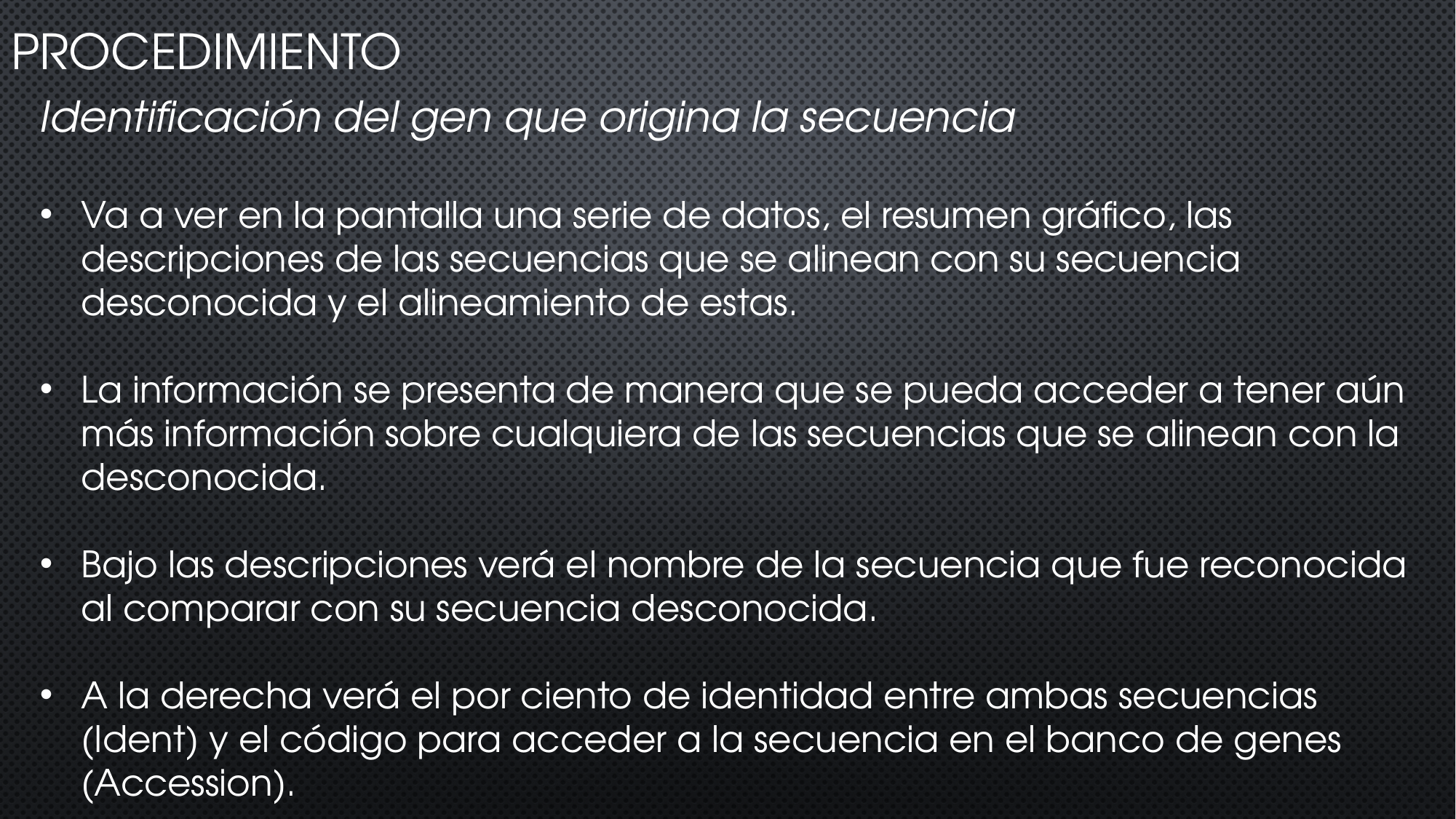

# procedimiento
Identificación del gen que origina la secuencia

Va a ver en la pantalla una serie de datos, el resumen gráfico, las descripciones de las secuencias que se alinean con su secuencia desconocida y el alineamiento de estas.

La información se presenta de manera que se pueda acceder a tener aún más información sobre cualquiera de las secuencias que se alinean con la desconocida.

Bajo las descripciones verá el nombre de la secuencia que fue reconocida al comparar con su secuencia desconocida.

A la derecha verá el por ciento de identidad entre ambas secuencias (Ident) y el código para acceder a la secuencia en el banco de genes (Accession).